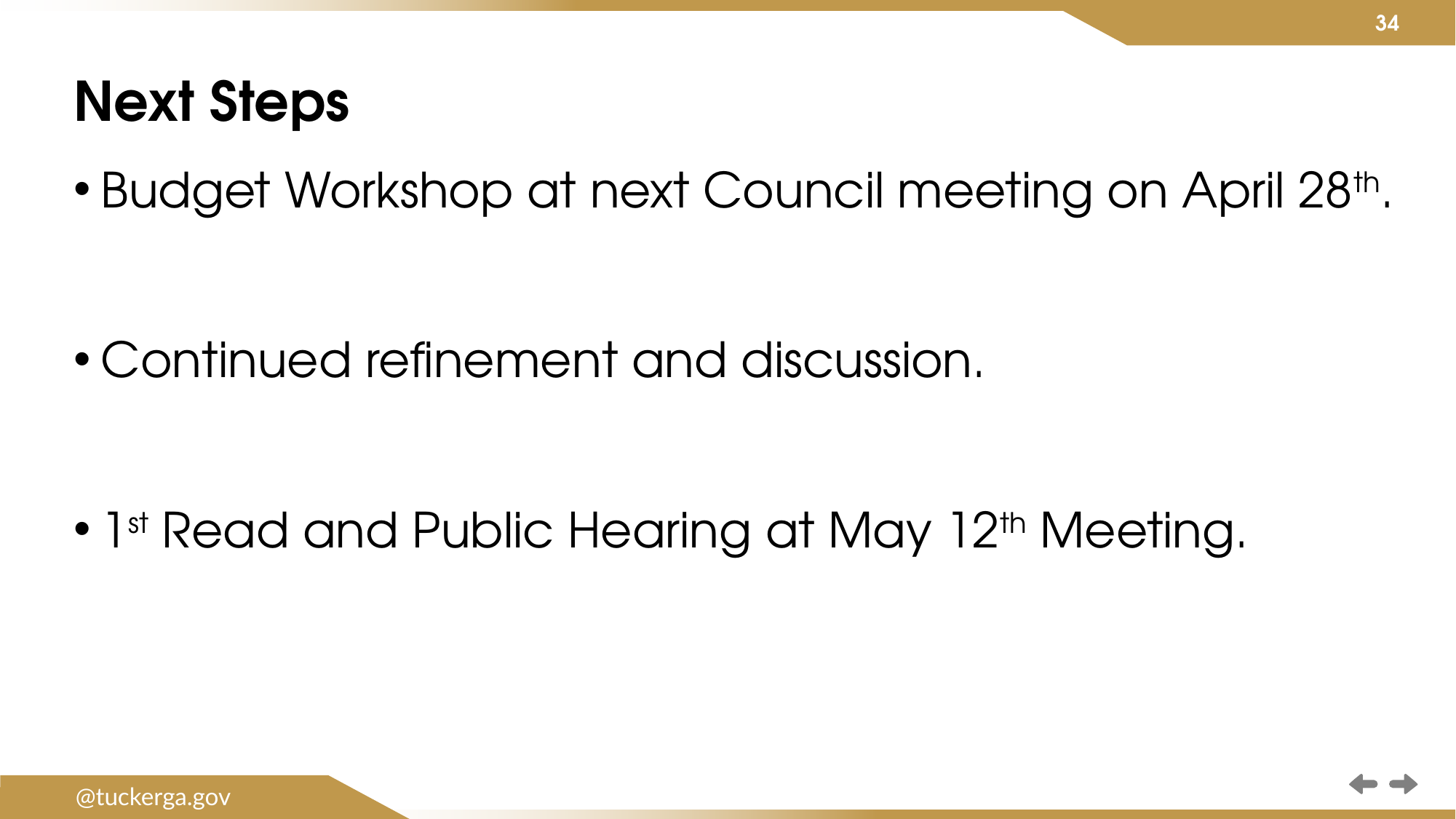

Next Steps
Budget Workshop at next Council meeting on April 28th.

Continued refinement and discussion.

1st Read and Public Hearing at May 12th Meeting.